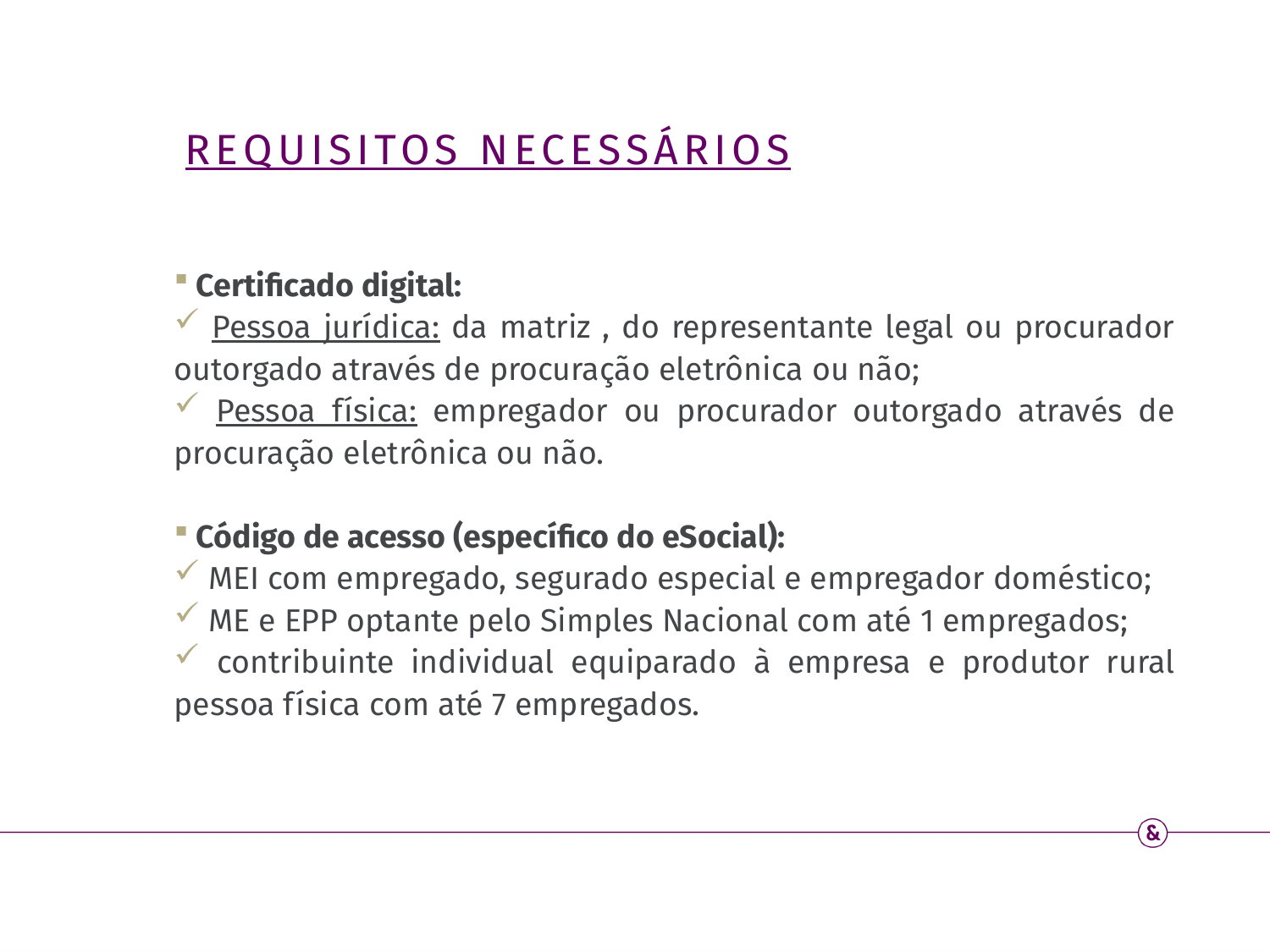

REQUISITOS NECESSÁRIOS
 Certificado digital:
 Pessoa jurídica: da matriz , do representante legal ou procurador outorgado através de procuração eletrônica ou não;
 Pessoa física: empregador ou procurador outorgado através de procuração eletrônica ou não.

 Código de acesso (específico do eSocial):
 MEI com empregado, segurado especial e empregador doméstico;
 ME e EPP optante pelo Simples Nacional com até 1 empregados;
 contribuinte individual equiparado à empresa e produtor rural pessoa física com até 7 empregados.